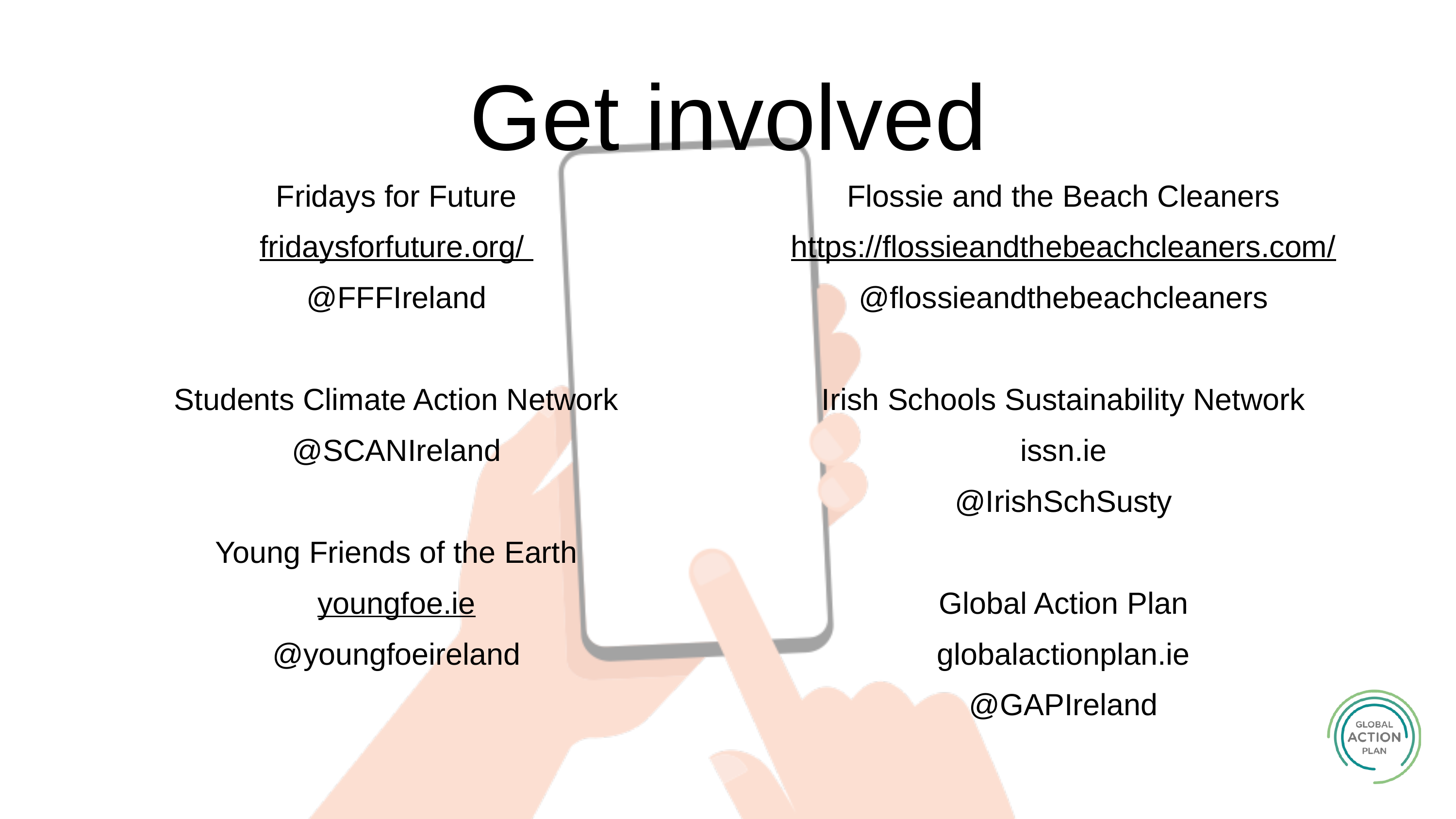

Get involved

Fridays for Future
fridaysforfuture.org/
@FFFIreland

Students Climate Action Network
@SCANIreland

Young Friends of the Earth
youngfoe.ie
@youngfoeireland

Flossie and the Beach Cleaners
https://flossieandthebeachcleaners.com/
@flossieandthebeachcleaners

Irish Schools Sustainability Network
issn.ie
@IrishSchSusty

Global Action Plan
globalactionplan.ie
@GAPIreland